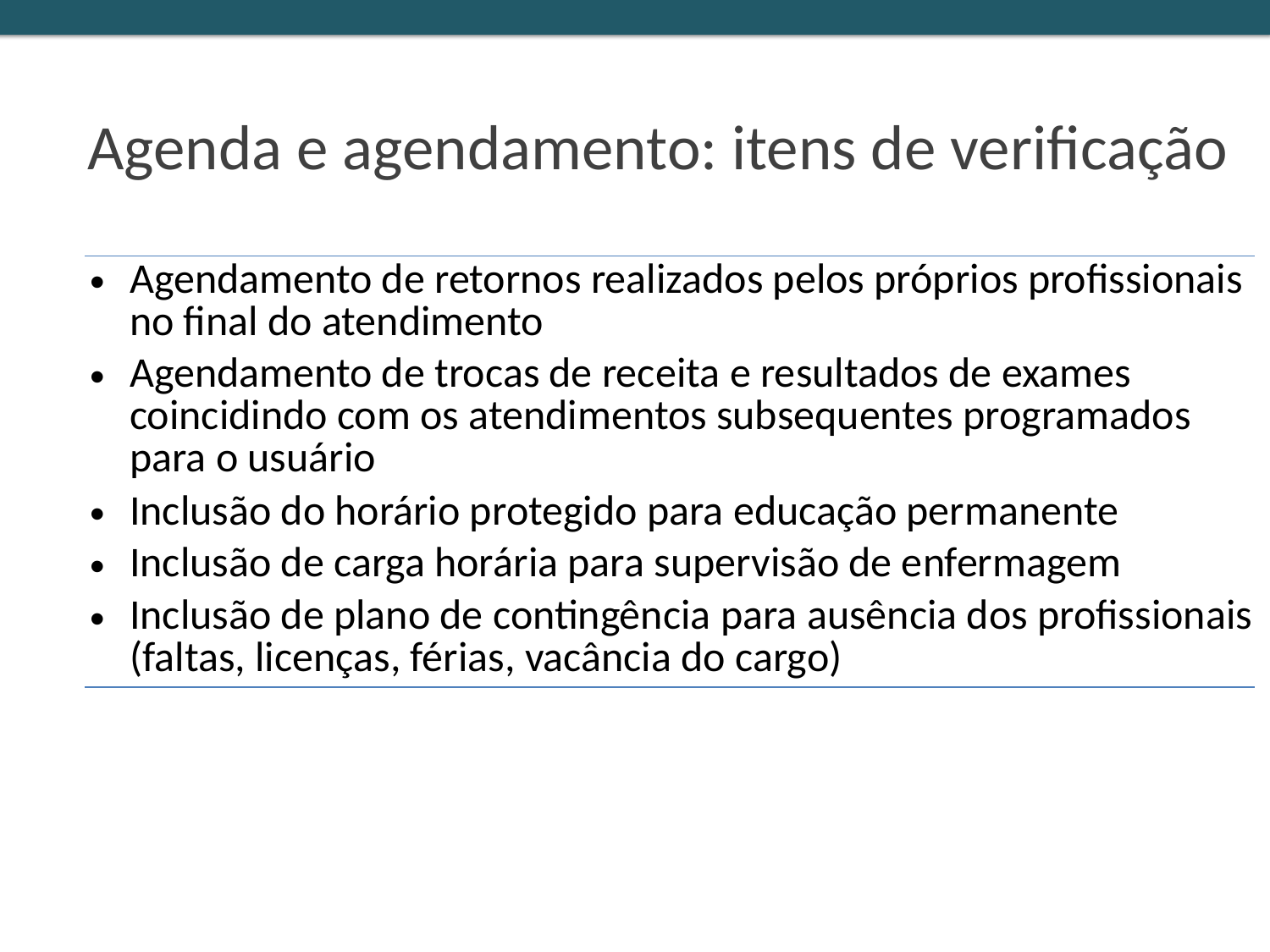

Agenda e agendamento: itens de verificação
| Agendamento de retornos realizados pelos próprios profissionais no final do atendimento |
| --- |
| Agendamento de trocas de receita e resultados de exames coincidindo com os atendimentos subsequentes programados para o usuário |
| Inclusão do horário protegido para educação permanente |
| Inclusão de carga horária para supervisão de enfermagem |
| Inclusão de plano de contingência para ausência dos profissionais (faltas, licenças, férias, vacância do cargo) |